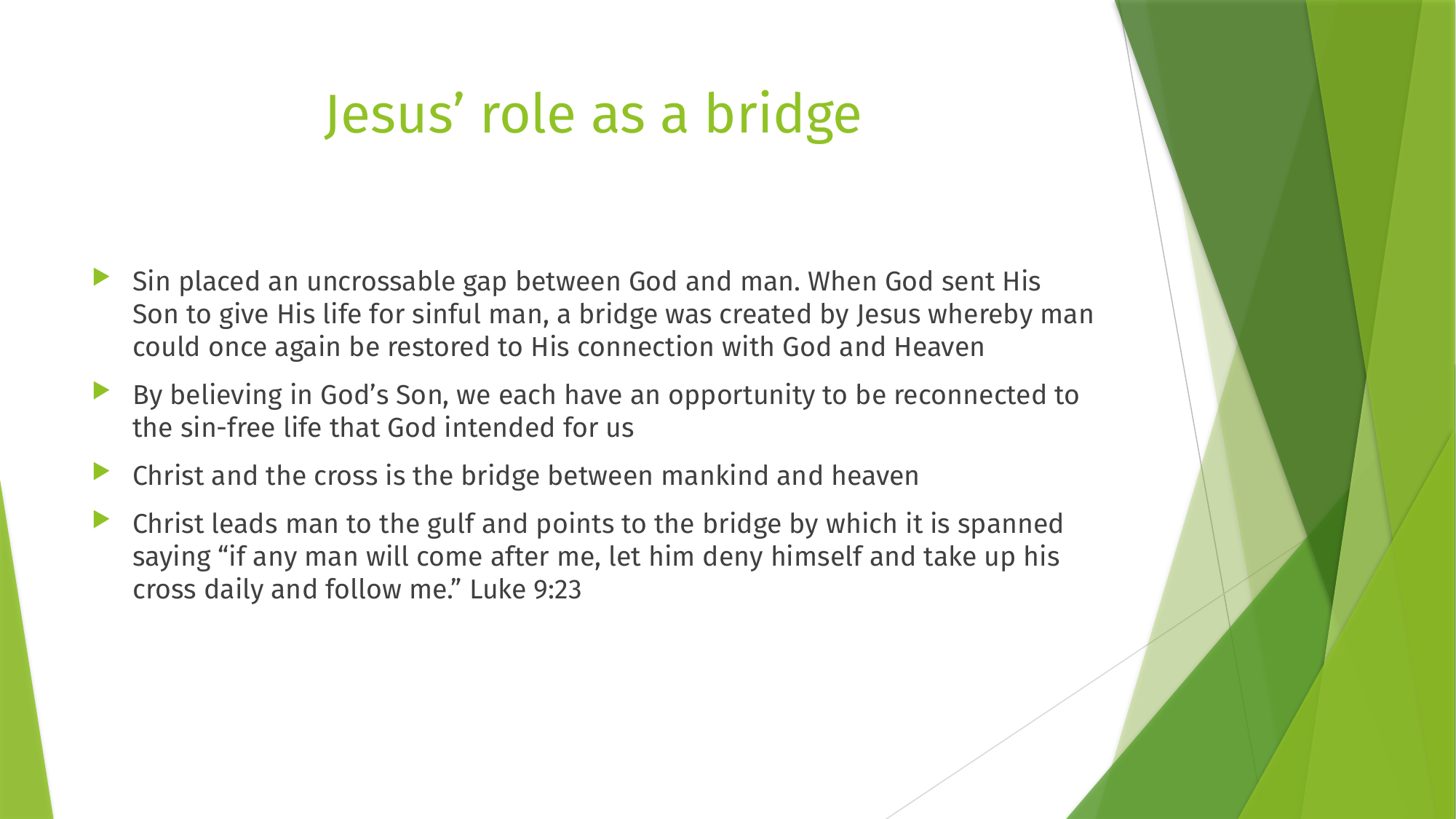

# Jesus’ role as a bridge
Sin placed an uncrossable gap between God and man. When God sent His Son to give His life for sinful man, a bridge was created by Jesus whereby man could once again be restored to His connection with God and Heaven
By believing in God’s Son, we each have an opportunity to be reconnected to the sin-free life that God intended for us
Christ and the cross is the bridge between mankind and heaven
Christ leads man to the gulf and points to the bridge by which it is spanned saying “if any man will come after me, let him deny himself and take up his cross daily and follow me.” Luke 9:23